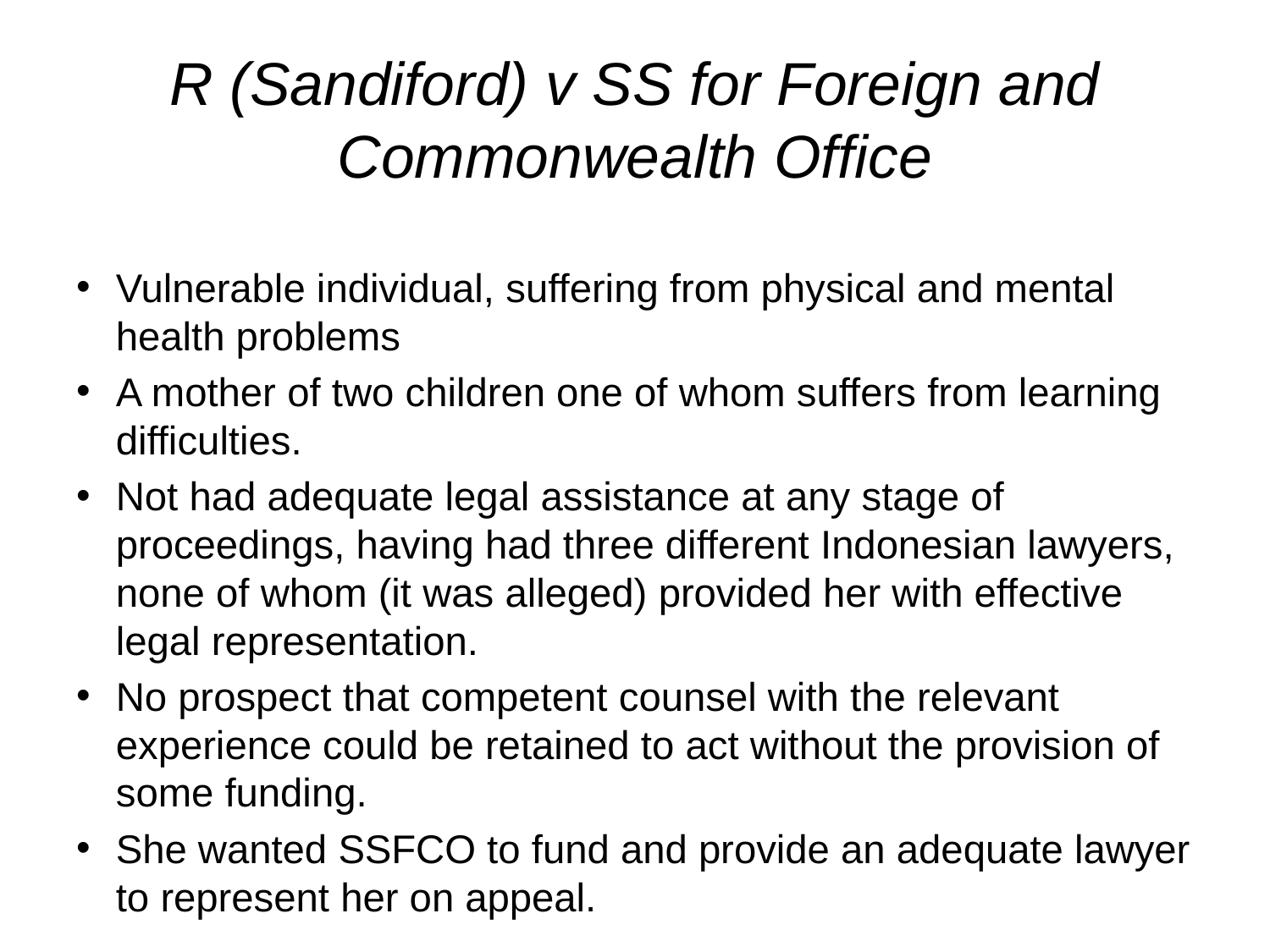

# R (Sandiford) v SS for Foreign and Commonwealth Office
Vulnerable individual, suffering from physical and mental health problems
A mother of two children one of whom suffers from learning difficulties.
Not had adequate legal assistance at any stage of proceedings, having had three different Indonesian lawyers, none of whom (it was alleged) provided her with effective legal representation.
No prospect that competent counsel with the relevant experience could be retained to act without the provision of some funding.
She wanted SSFCO to fund and provide an adequate lawyer to represent her on appeal.